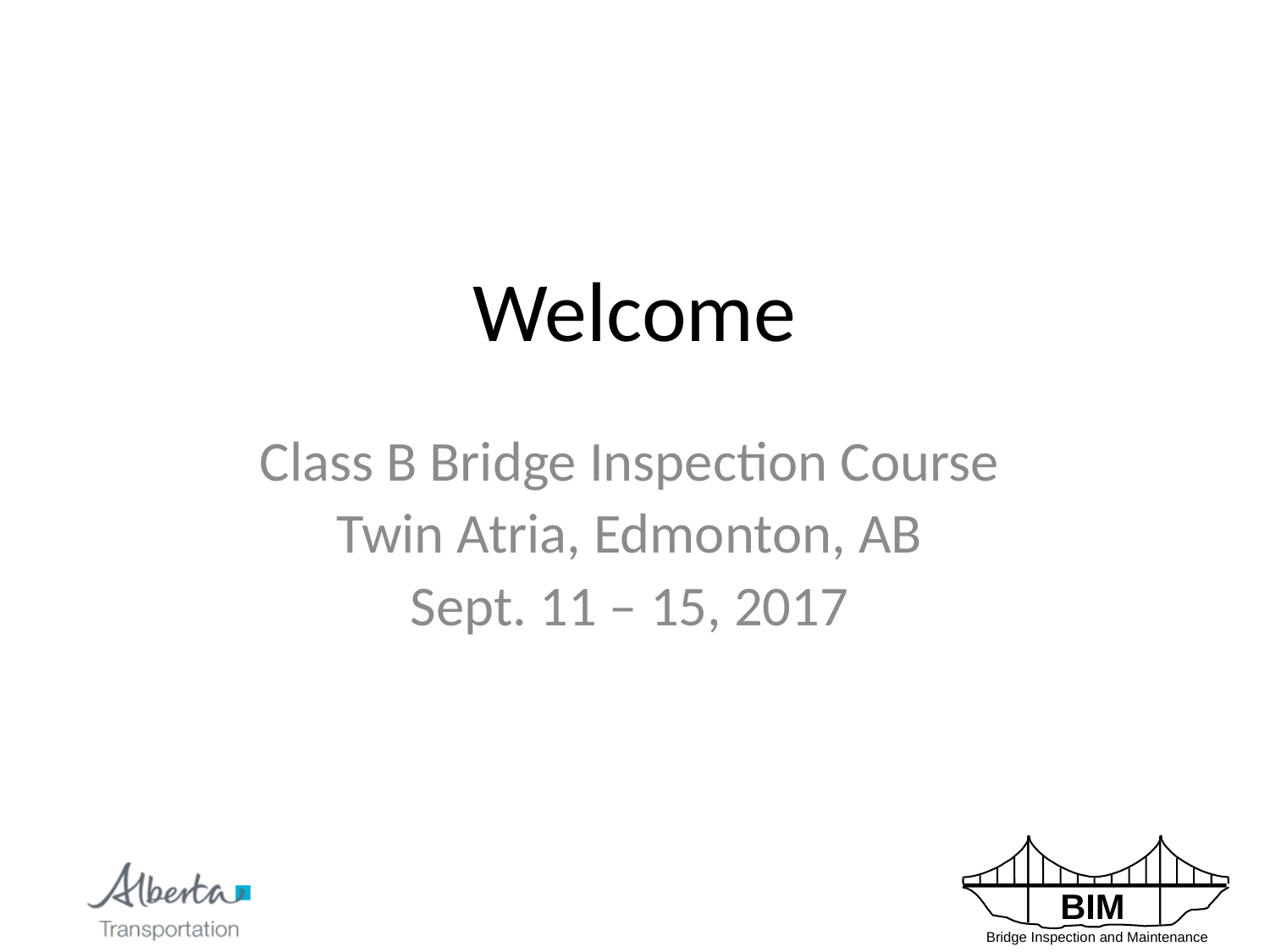

# Welcome
Class B Bridge Inspection Course
Twin Atria, Edmonton, AB
Sept. 11 – 15, 2017